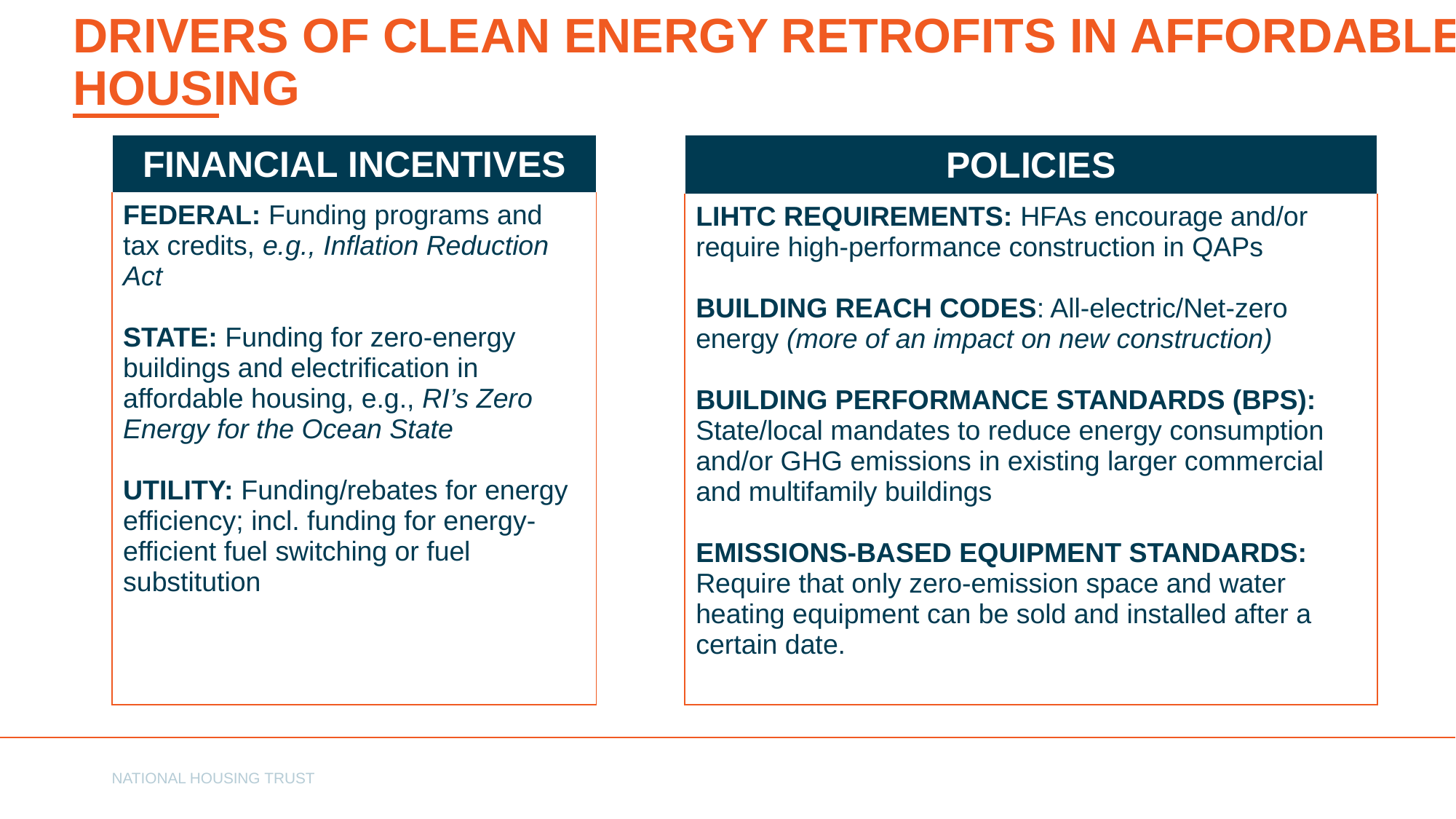

# Drivers of CLEAN ENERGY RETROFITS in Affordable Housing
| FINANCIAL INCENTIVES |
| --- |
| Federal: Funding programs and tax credits, e.g., Inflation Reduction Act State: Funding for zero-energy buildings and electrification in affordable housing, e.g., RI’s Zero Energy for the Ocean State Utility: Funding/rebates for energy efficiency; incl. funding for energy-efficient fuel switching or fuel substitution |
| POLICIES |
| --- |
| LIHTC Requirements: HFAs encourage and/or require high-performance construction in QAPs BUILDING REACH CODES: All-electric/Net-zero energy (more of an impact on new construction) Building Performance Standards (BPS): State/local mandates to reduce energy consumption and/or GHG emissions in existing larger commercial and multifamily buildings Emissions-based equipment standards: Require that only zero-emission space and water heating equipment can be sold and installed after a certain date. |
NATIONAL HOUSING TRUST